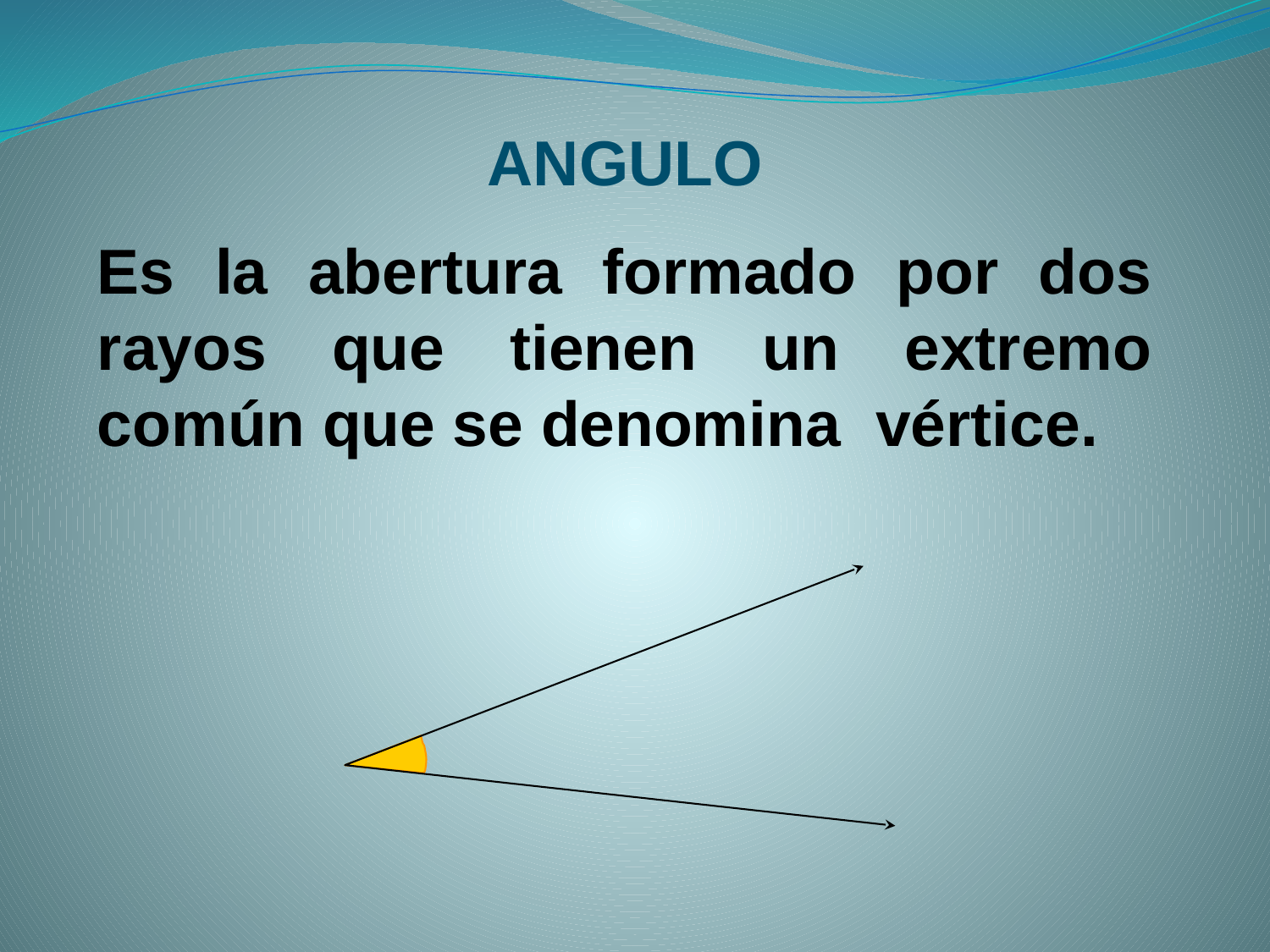

ANGULO
Es la abertura formado por dos rayos que tienen un extremo común que se denomina  vértice.